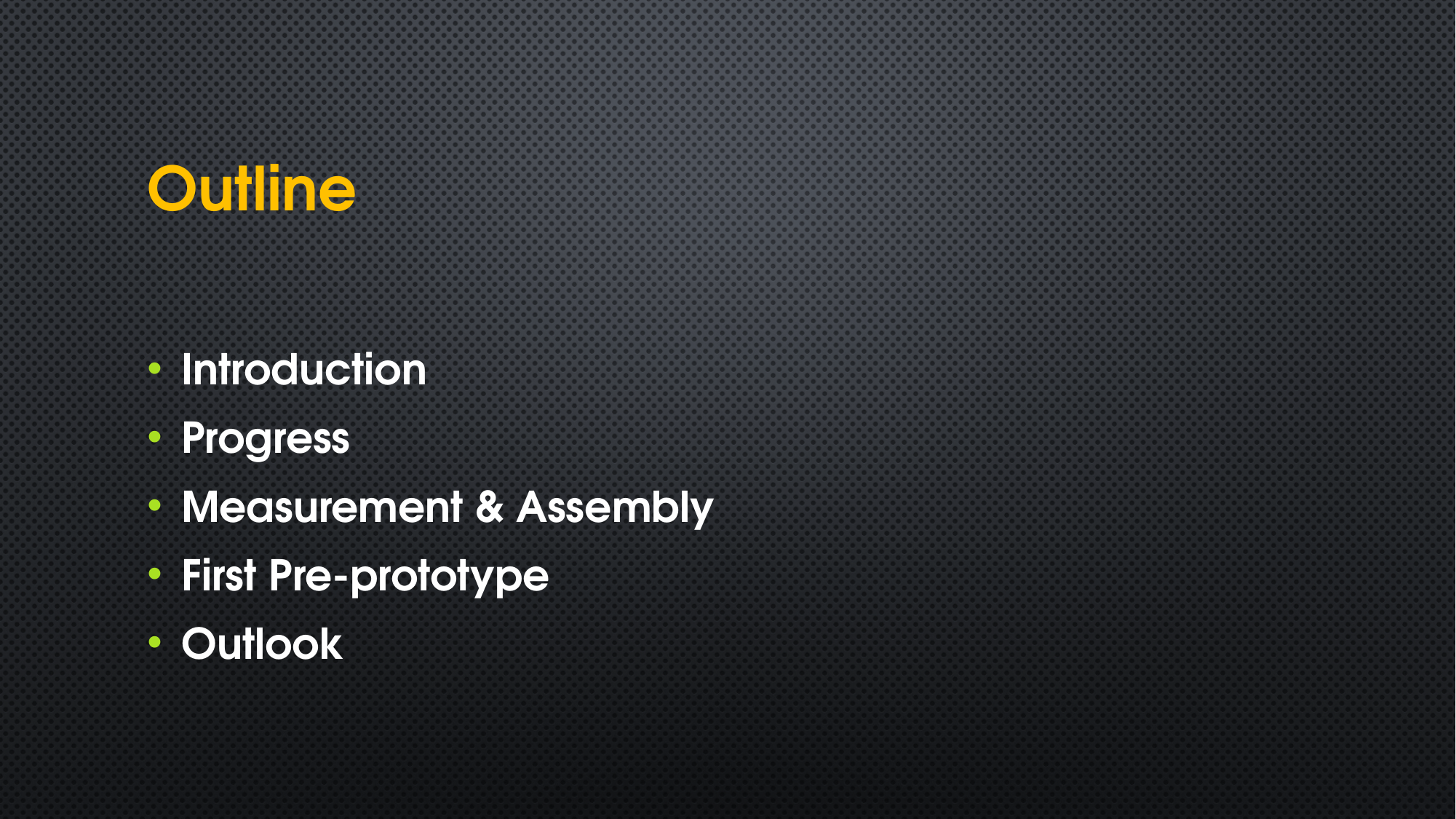

# Outline
Introduction
Progress
Measurement & Assembly
First Pre-prototype
Outlook